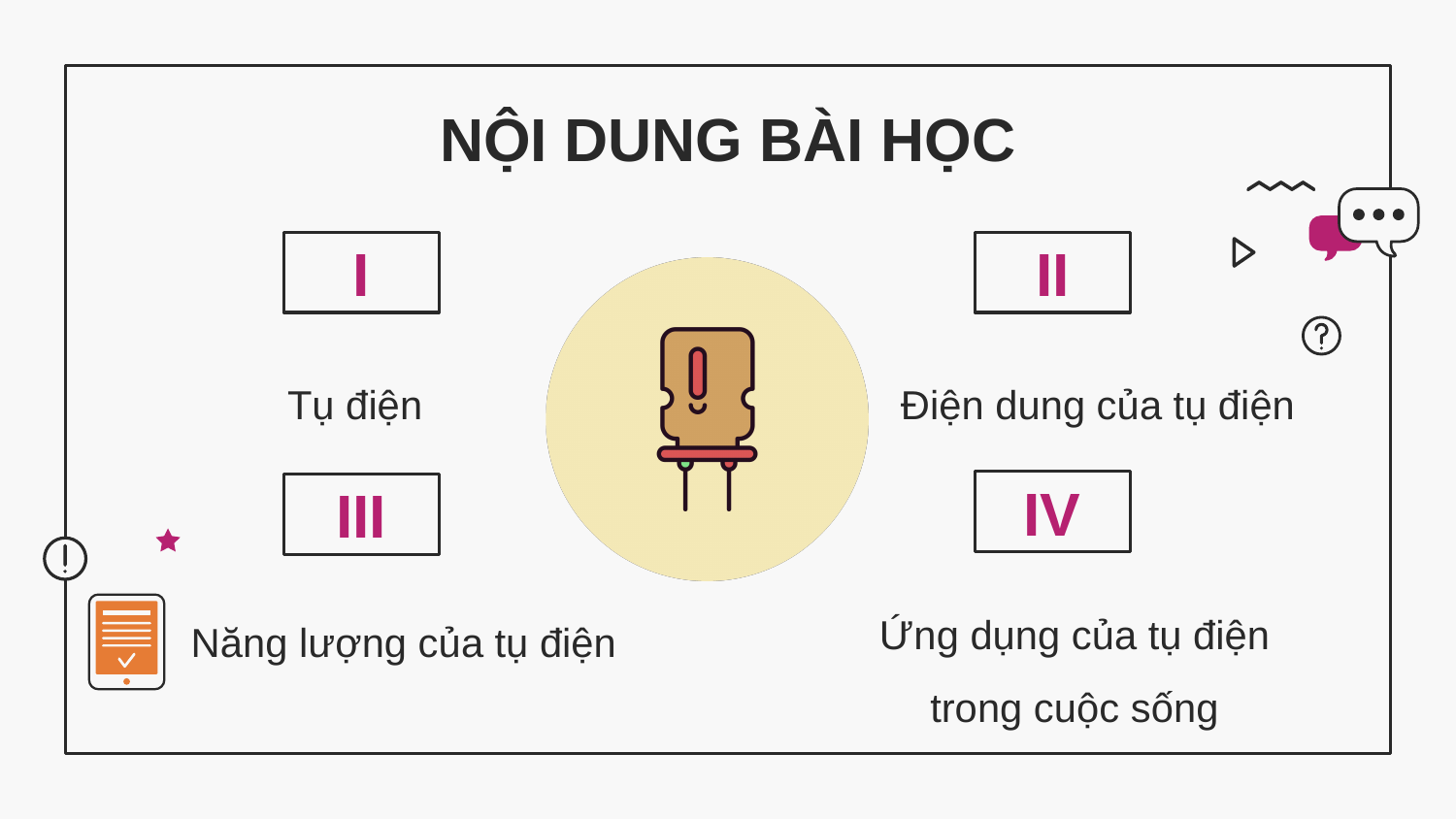

# NỘI DUNG BÀI HỌC

I
II

Tụ điện
Điện dung của tụ điện
IV
III

Ứng dụng của tụ điện trong cuộc sống
Năng lượng của tụ điện